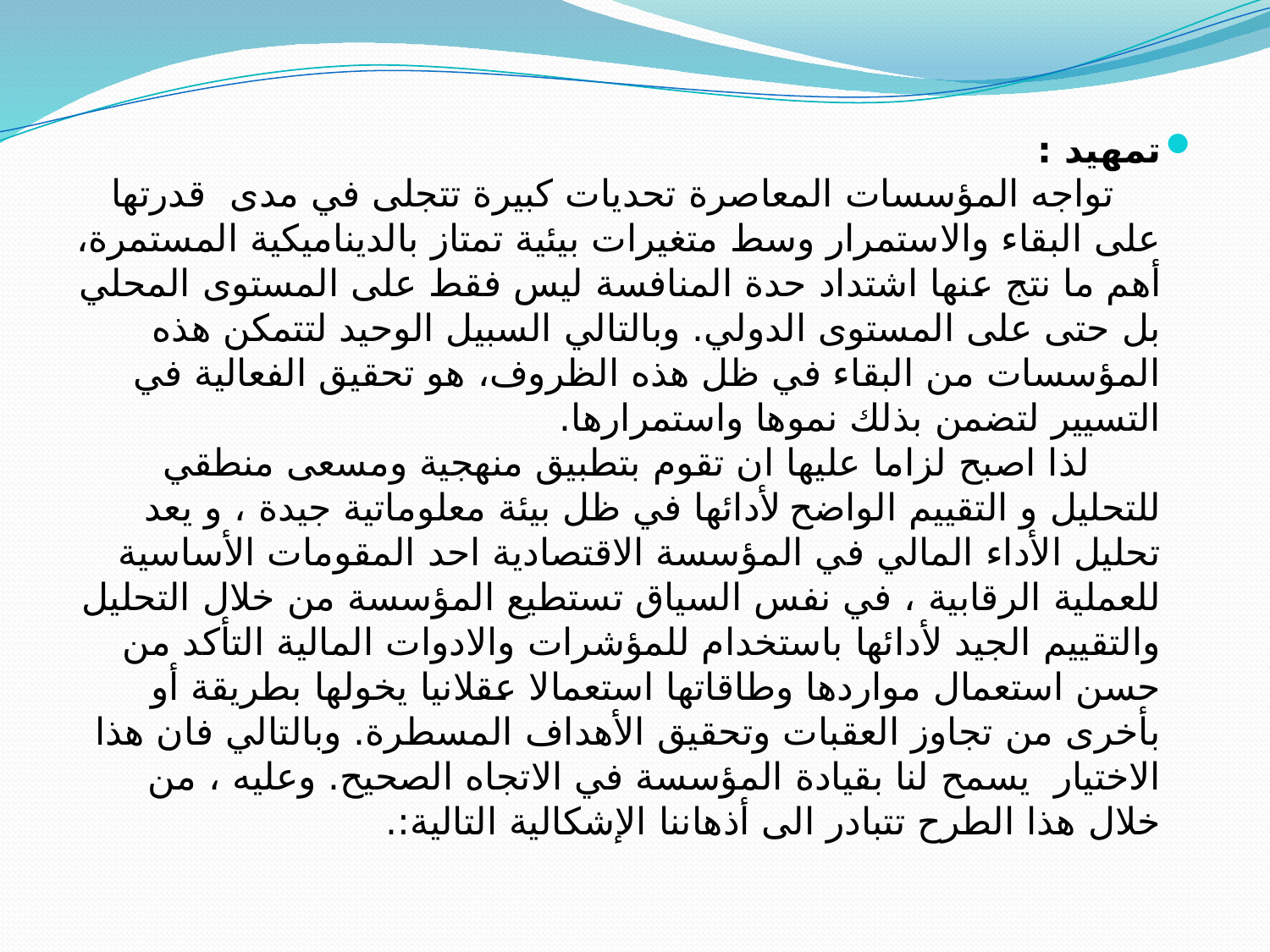

تمهيد :
       تواجه المؤسسات المعاصرة تحديات كبيرة تتجلى في مدى  قدرتها على البقاء والاستمرار وسط متغيرات بيئية تمتاز بالديناميكية المستمرة، أهم ما نتج عنها اشتداد حدة المنافسة ليس فقط على المستوى المحلي بل حتى على المستوى الدولي. وبالتالي السبيل الوحيد لتتمكن هذه المؤسسات من البقاء في ظل هذه الظروف، هو تحقيق الفعالية في التسيير لتضمن بذلك نموها واستمرارها.
      لذا اصبح لزاما عليها ان تقوم بتطبيق منهجية ومسعى منطقي للتحليل و التقييم الواضح لأدائها في ظل بيئة معلوماتية جيدة ، و يعد تحليل الأداء المالي في المؤسسة الاقتصادية احد المقومات الأساسية للعملية الرقابية ، في نفس السياق تستطيع المؤسسة من خلال التحليل والتقييم الجيد لأدائها باستخدام للمؤشرات والادوات المالية التأكد من حسن استعمال مواردها وطاقاتها استعمالا عقلانيا يخولها بطريقة أو بأخرى من تجاوز العقبات وتحقيق الأهداف المسطرة. وبالتالي فان هذا الاختيار  يسمح لنا بقيادة المؤسسة في الاتجاه الصحيح. وعليه ، من خلال هذا الطرح تتبادر الى أذهاننا الإشكالية التالية:.